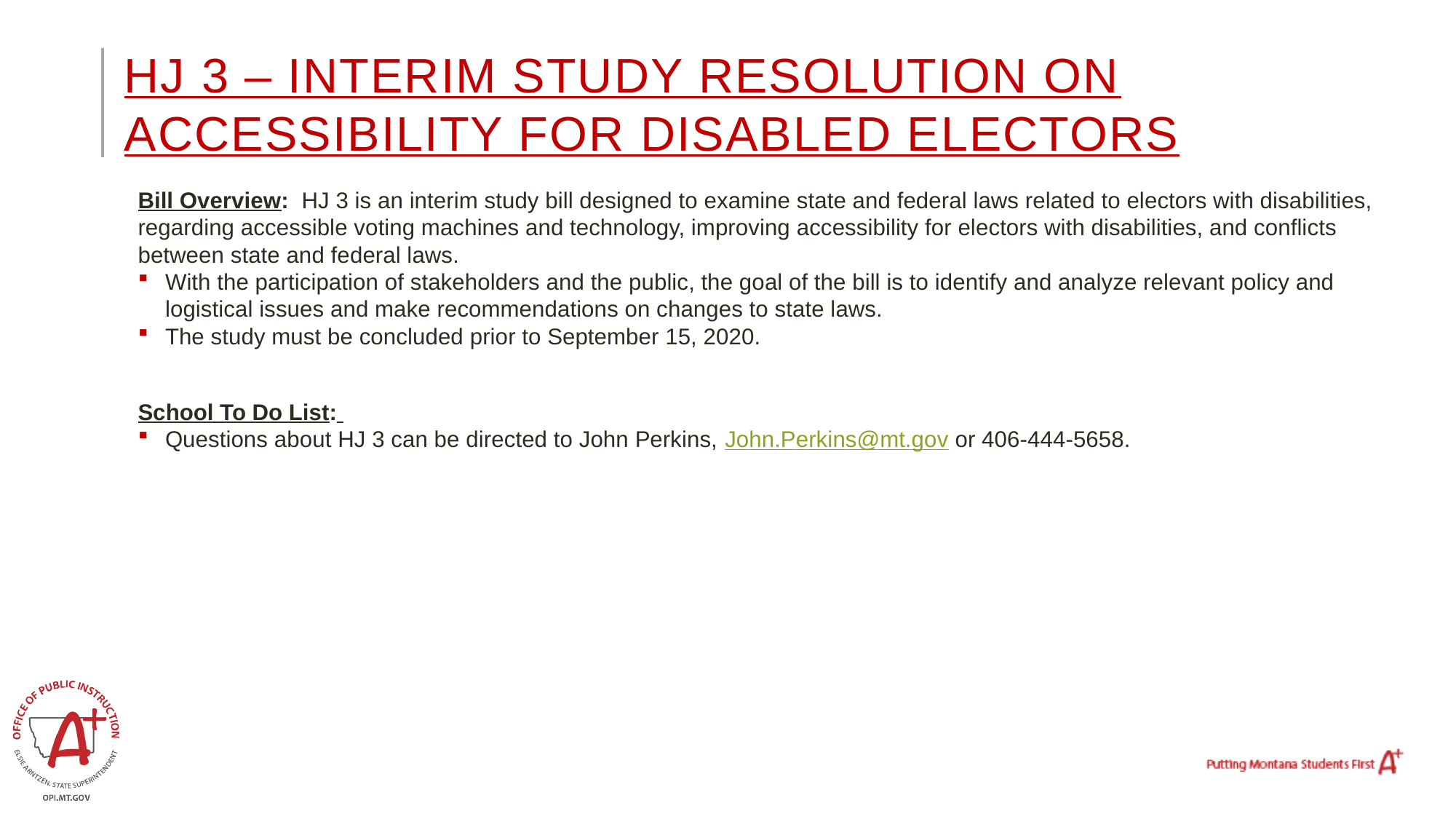

# HJ 3 – Interim study resolution on accessibility for disabled electors
Bill Overview:  HJ 3 is an interim study bill designed to examine state and federal laws related to electors with disabilities, regarding accessible voting machines and technology, improving accessibility for electors with disabilities, and conflicts between state and federal laws.
With the participation of stakeholders and the public, the goal of the bill is to identify and analyze relevant policy and logistical issues and make recommendations on changes to state laws.
The study must be concluded prior to September 15, 2020.

School To Do List:
Questions about HJ 3 can be directed to John Perkins, John.Perkins@mt.gov or 406-444-5658.